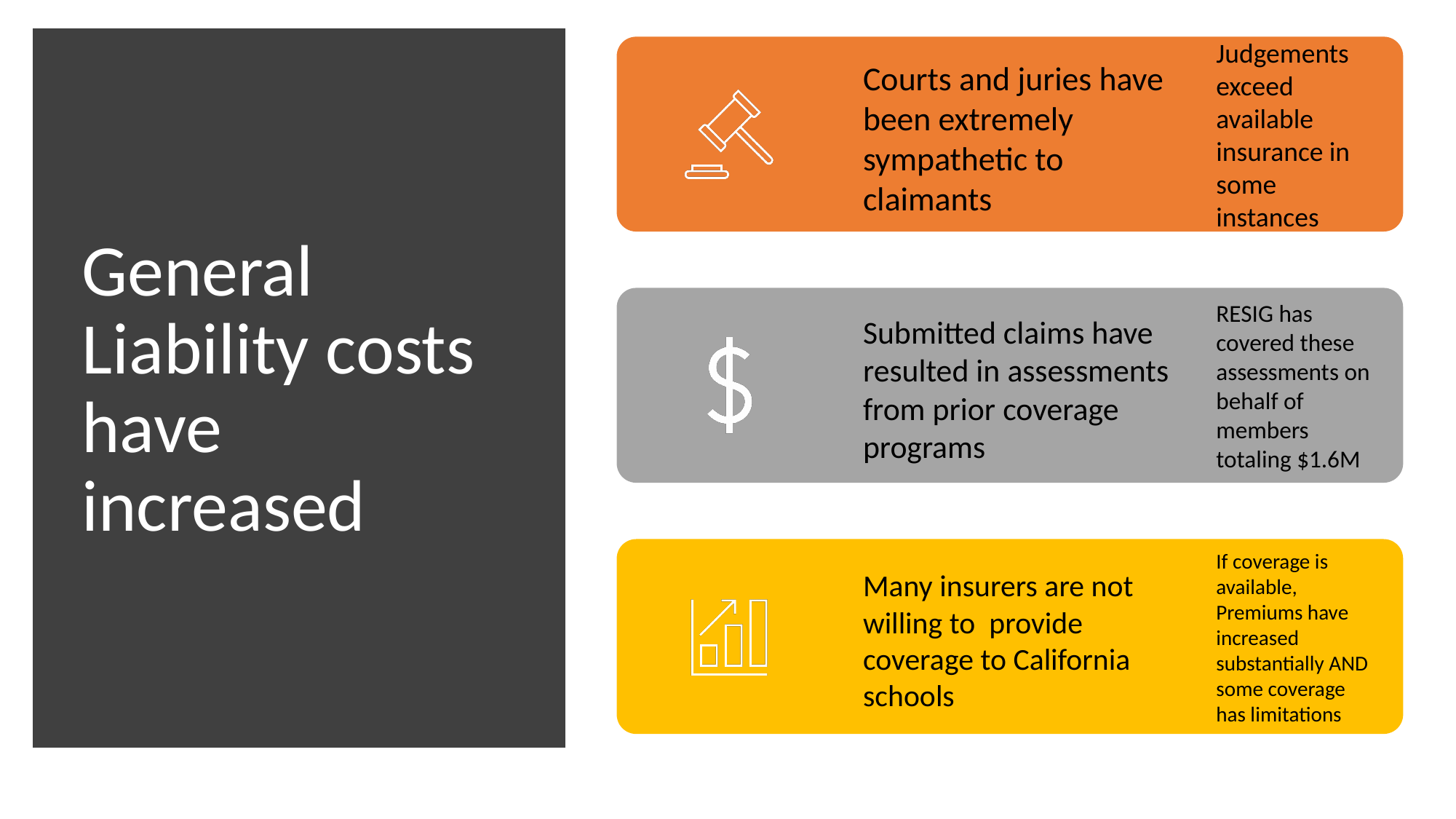

Courts and juries have been extremely sympathetic to claimants
Judgements exceed available insurance in some instances
Submitted claims have resulted in assessments from prior coverage programs
RESIG has covered these assessments on behalf of members totaling $1.6M
Many insurers are not willing to  provide coverage to California schools
If coverage is available, Premiums have increased substantially AND some coverage has limitations
# General Liability costs have increased